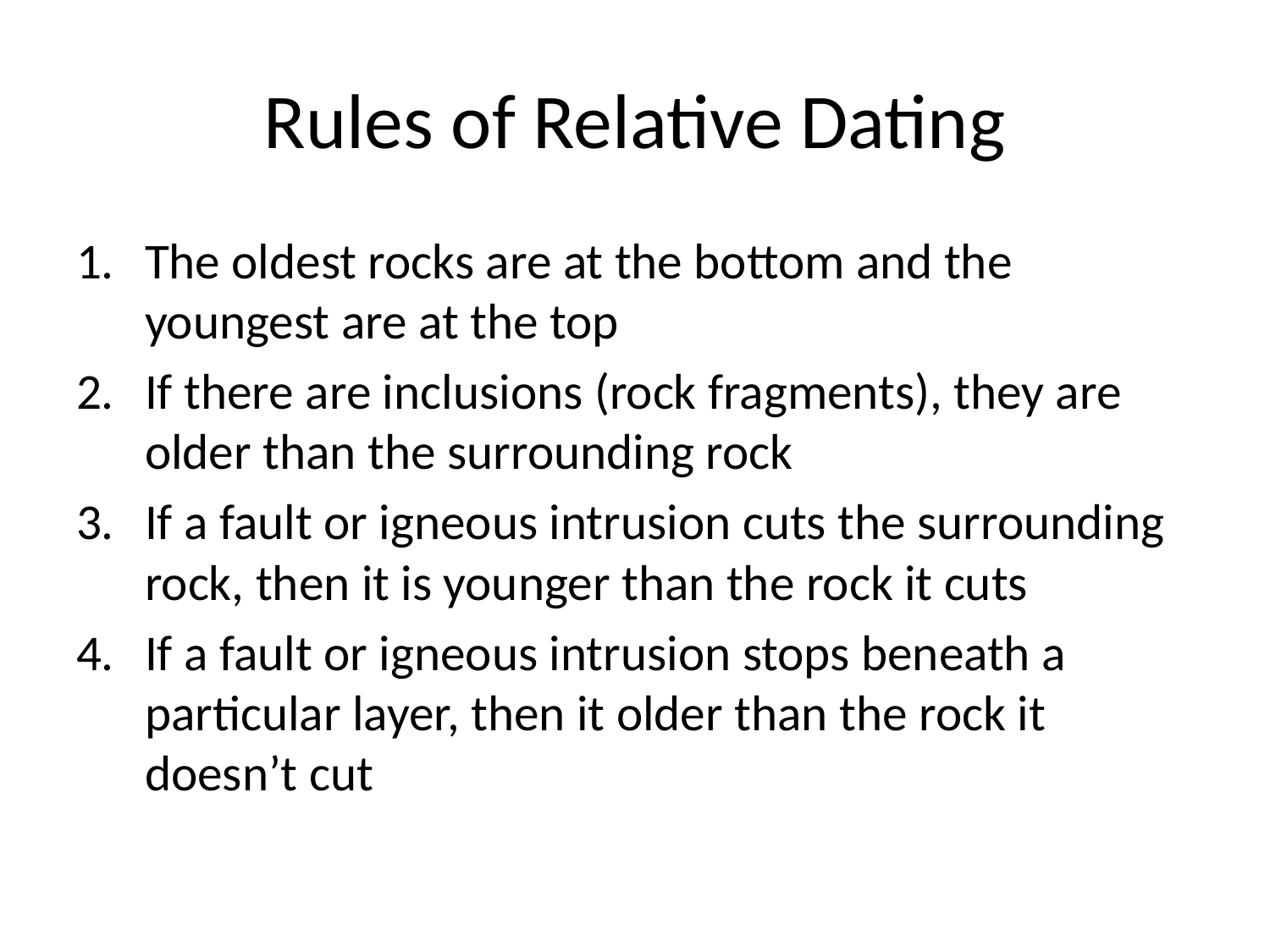

# Rules of Relative Dating
The oldest rocks are at the bottom and the youngest are at the top
If there are inclusions (rock fragments), they are older than the surrounding rock
If a fault or igneous intrusion cuts the surrounding rock, then it is younger than the rock it cuts
If a fault or igneous intrusion stops beneath a particular layer, then it older than the rock it doesn’t cut